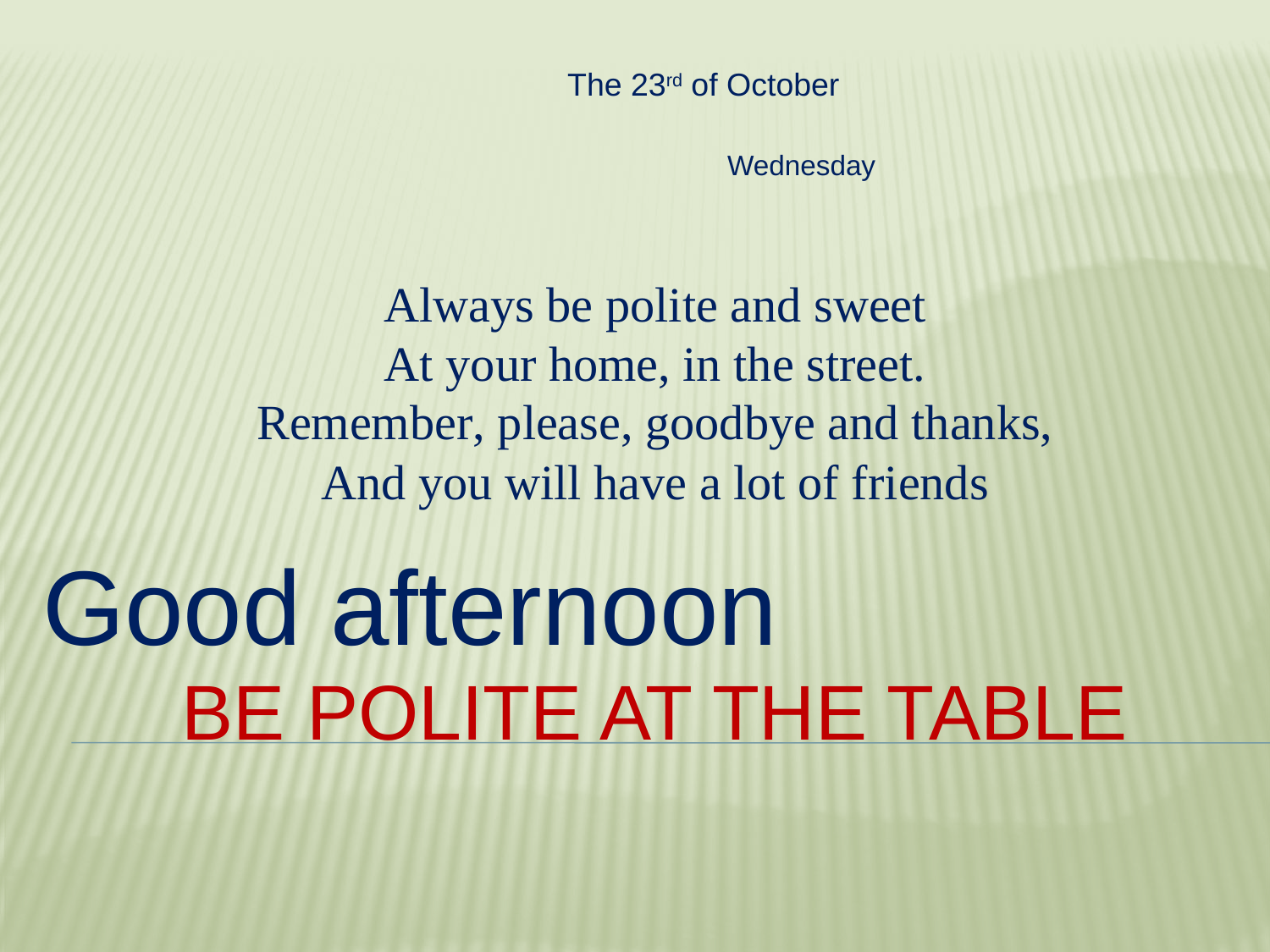

The 23rd of October
Wednesday
Always be polite and sweet
At your home, in the street.
Remember, please, goodbye and thanks,
And you will have a lot of friends
Good afternoon
# Be polite At the table